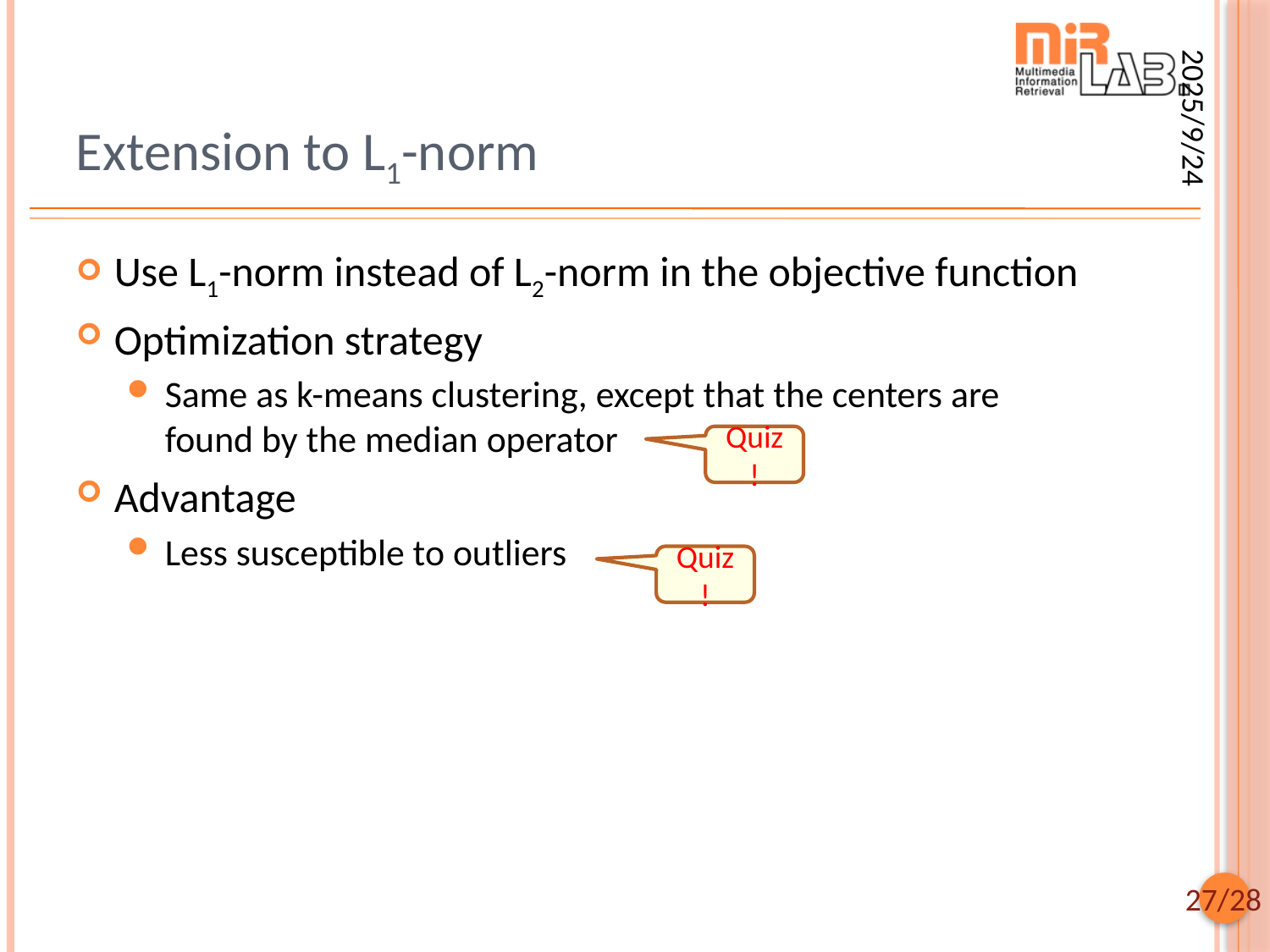

# Extension to L1-norm
2025/9/24
Use L1-norm instead of L2-norm in the objective function
Optimization strategy
Same as k-means clustering, except that the centers are found by the median operator
Advantage
Less susceptible to outliers
Quiz!
Quiz!